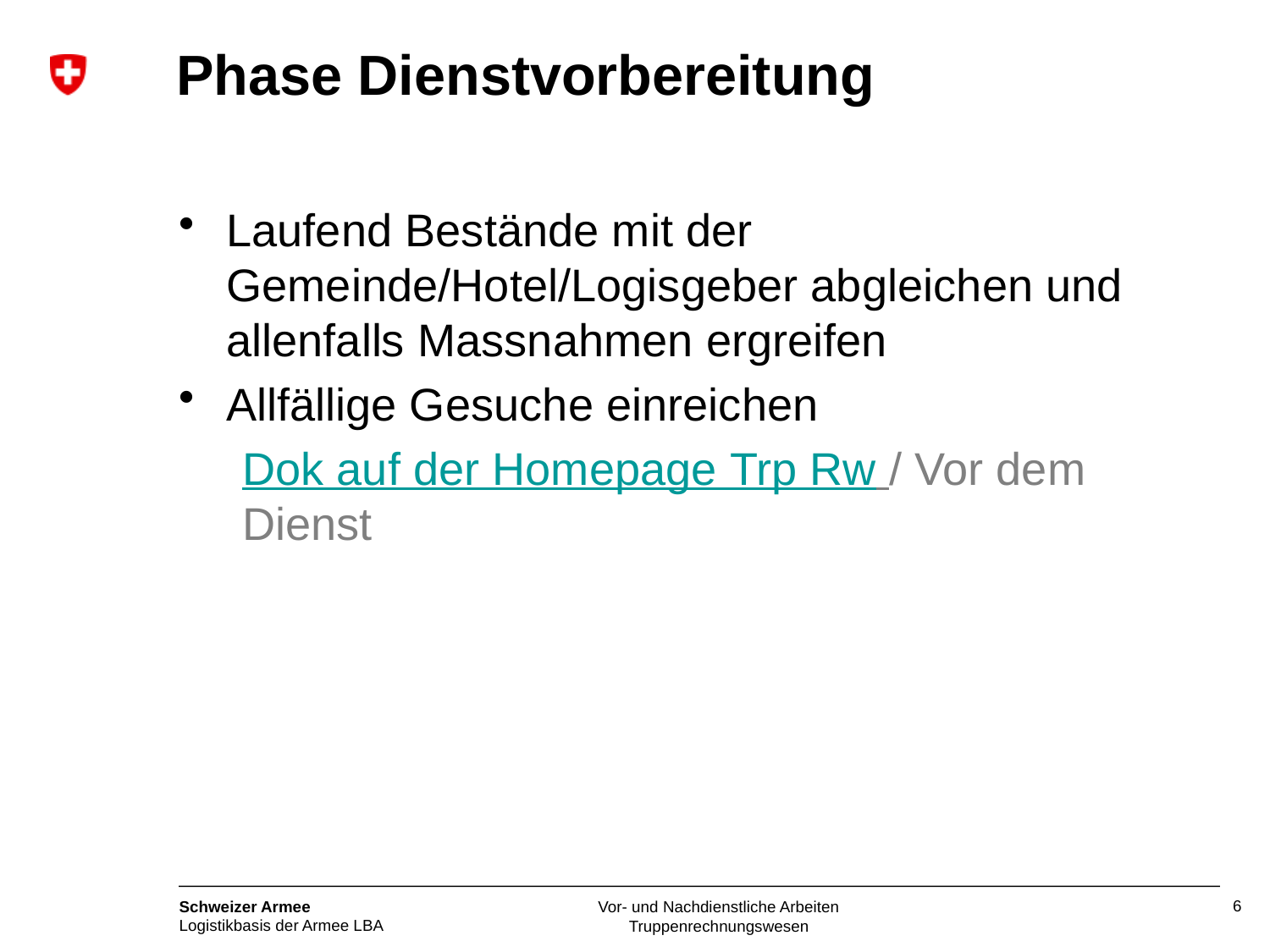

# Phase Dienstvorbereitung
Laufend Bestände mit der Gemeinde/Hotel/Logisgeber abgleichen und allenfalls Massnahmen ergreifen
Allfällige Gesuche einreichen
Dok auf der Homepage Trp Rw / Vor dem Dienst

Vor- und Nachdienstliche Arbeiten
Truppenrechnungswesen